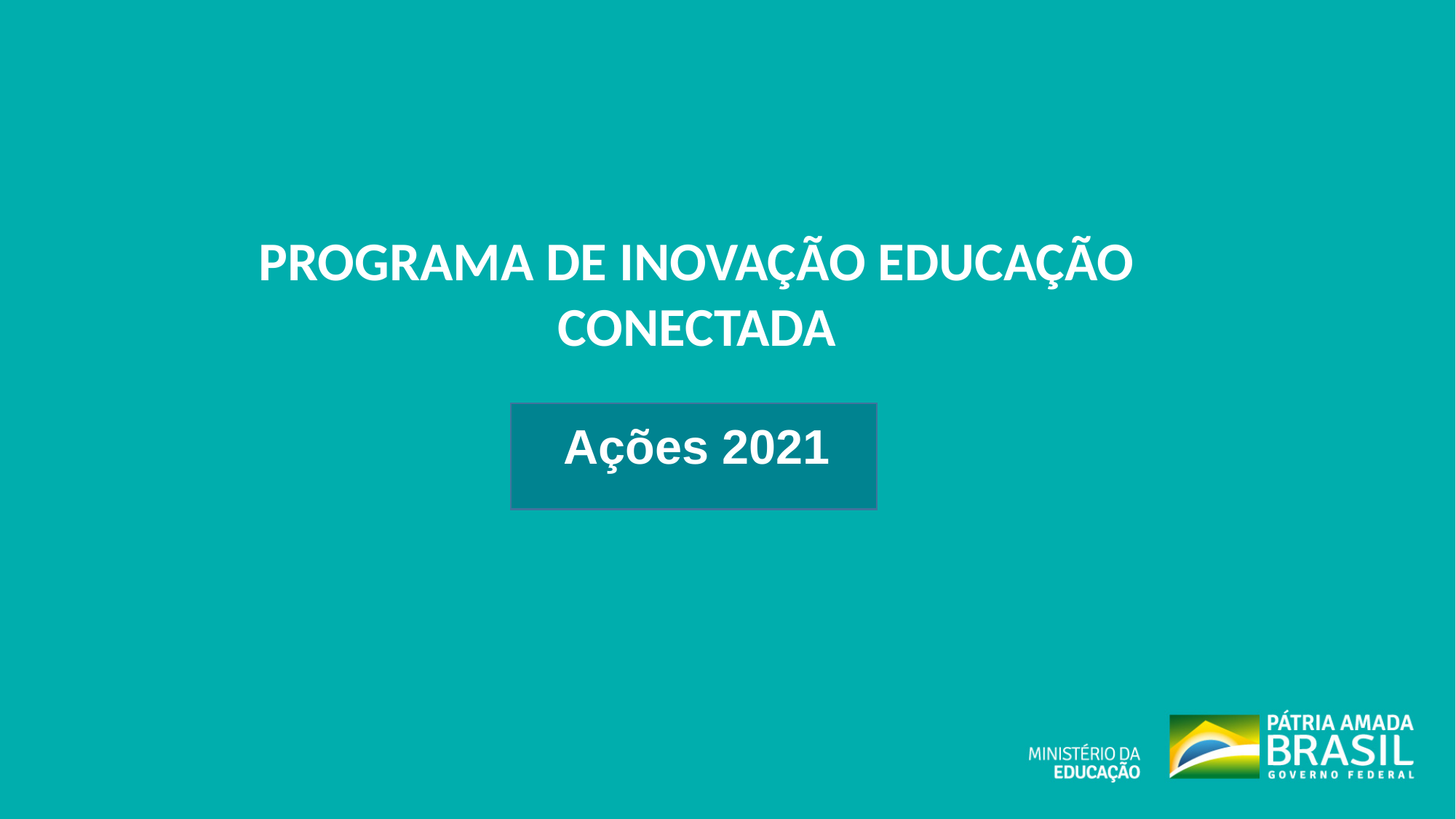

PROGRAMA DE INOVAÇÃO EDUCAÇÃO CONECTADA

Ações 2021